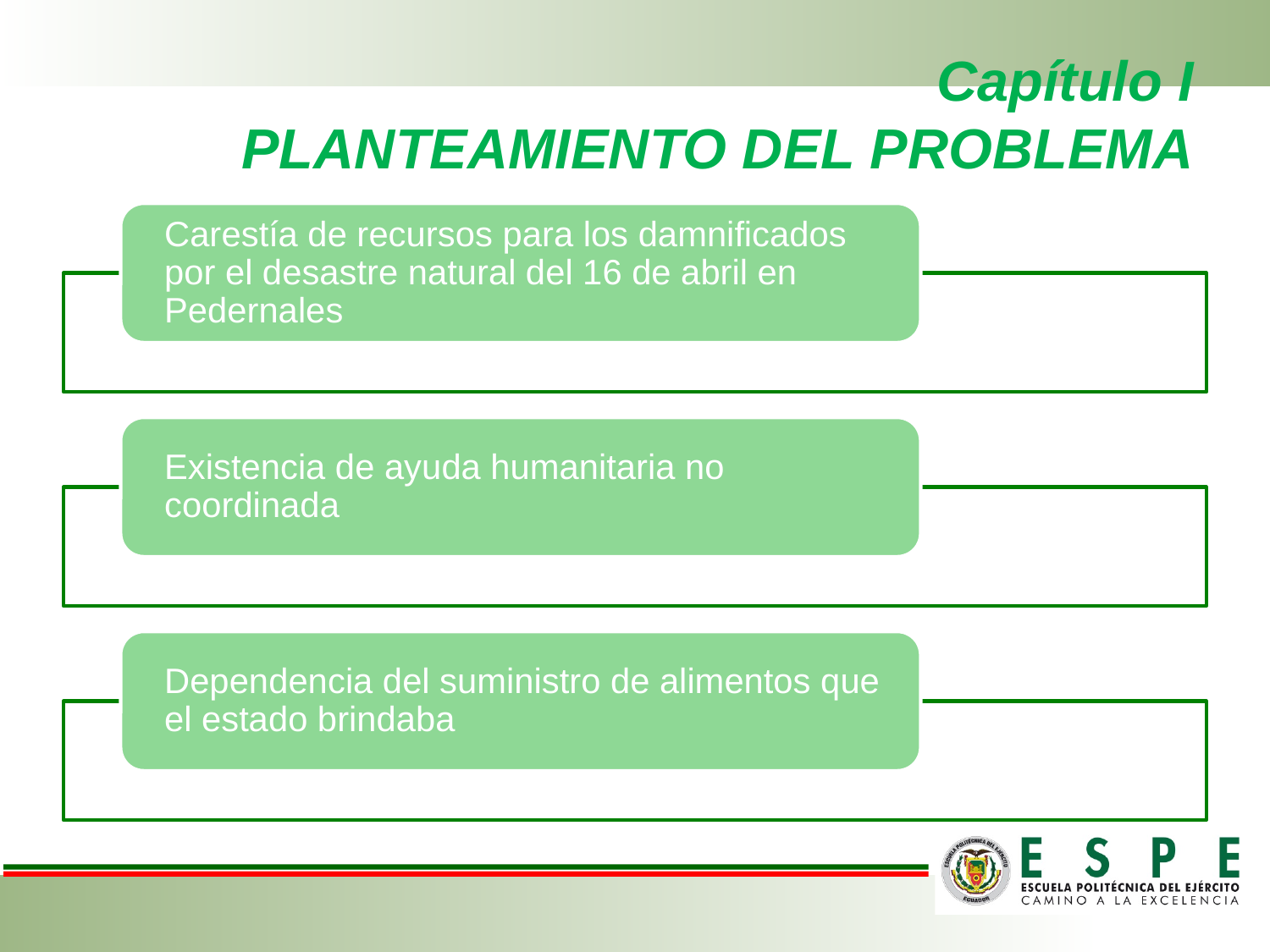

# Capítulo I PLANTEAMIENTO DEL PROBLEMA
Carestía de recursos para los damnificados por el desastre natural del 16 de abril en Pedernales
Existencia de ayuda humanitaria no coordinada
Dependencia del suministro de alimentos que el estado brindaba